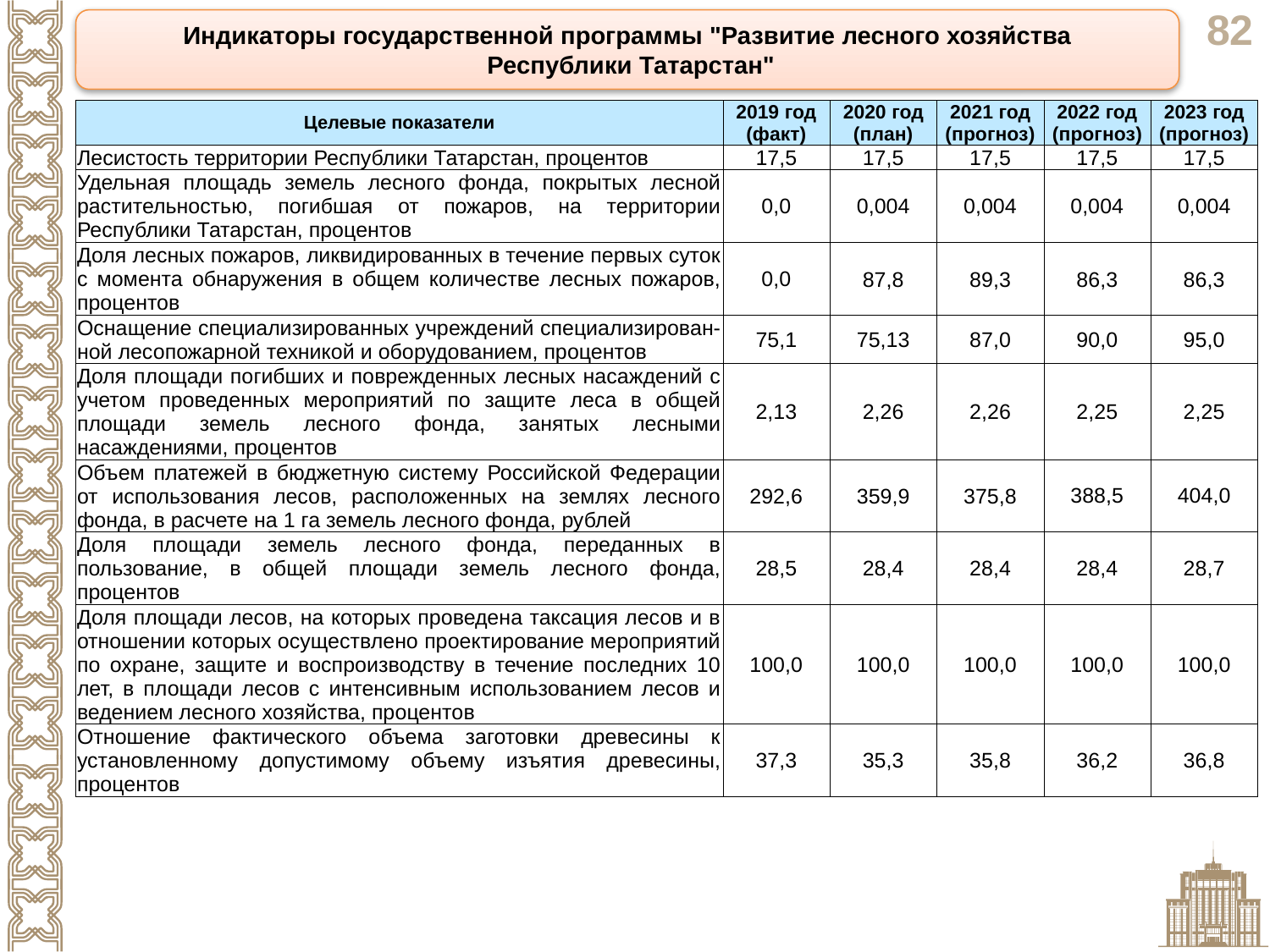

Индикаторы государственной программы "Развитие лесного хозяйства
 Республики Татарстан"
| Целевые показатели | 2019 год (факт) | 2020 год (план) | 2021 год (прогноз) | 2022 год (прогноз) | 2023 год (прогноз) |
| --- | --- | --- | --- | --- | --- |
| Лесистость территории Республики Татарстан, процентов | 17,5 | 17,5 | 17,5 | 17,5 | 17,5 |
| Удельная площадь земель лесного фонда, покрытых лесной растительностью, погибшая от пожаров, на территории Республики Татарстан, процентов | 0,0 | 0,004 | 0,004 | 0,004 | 0,004 |
| Доля лесных пожаров, ликвидированных в течение первых суток с момента обнаружения в общем количестве лесных пожаров, процентов | 0,0 | 87,8 | 89,3 | 86,3 | 86,3 |
| Оснащение специализированных учреждений специализирован-ной лесопожарной техникой и оборудованием, процентов | 75,1 | 75,13 | 87,0 | 90,0 | 95,0 |
| Доля площади погибших и поврежденных лесных насаждений с учетом проведенных мероприятий по защите леса в общей площади земель лесного фонда, занятых лесными насаждениями, процентов | 2,13 | 2,26 | 2,26 | 2,25 | 2,25 |
| Объем платежей в бюджетную систему Российской Федерации от использования лесов, расположенных на землях лесного фонда, в расчете на 1 га земель лесного фонда, рублей | 292,6 | 359,9 | 375,8 | 388,5 | 404,0 |
| Доля площади земель лесного фонда, переданных в пользование, в общей площади земель лесного фонда, процентов | 28,5 | 28,4 | 28,4 | 28,4 | 28,7 |
| Доля площади лесов, на которых проведена таксация лесов и в отношении которых осуществлено проектирование мероприятий по охране, защите и воспроизводству в течение последних 10 лет, в площади лесов с интенсивным использованием лесов и ведением лесного хозяйства, процентов | 100,0 | 100,0 | 100,0 | 100,0 | 100,0 |
| Отношение фактического объема заготовки древесины к установленному допустимому объему изъятия древесины, процентов | 37,3 | 35,3 | 35,8 | 36,2 | 36,8 |